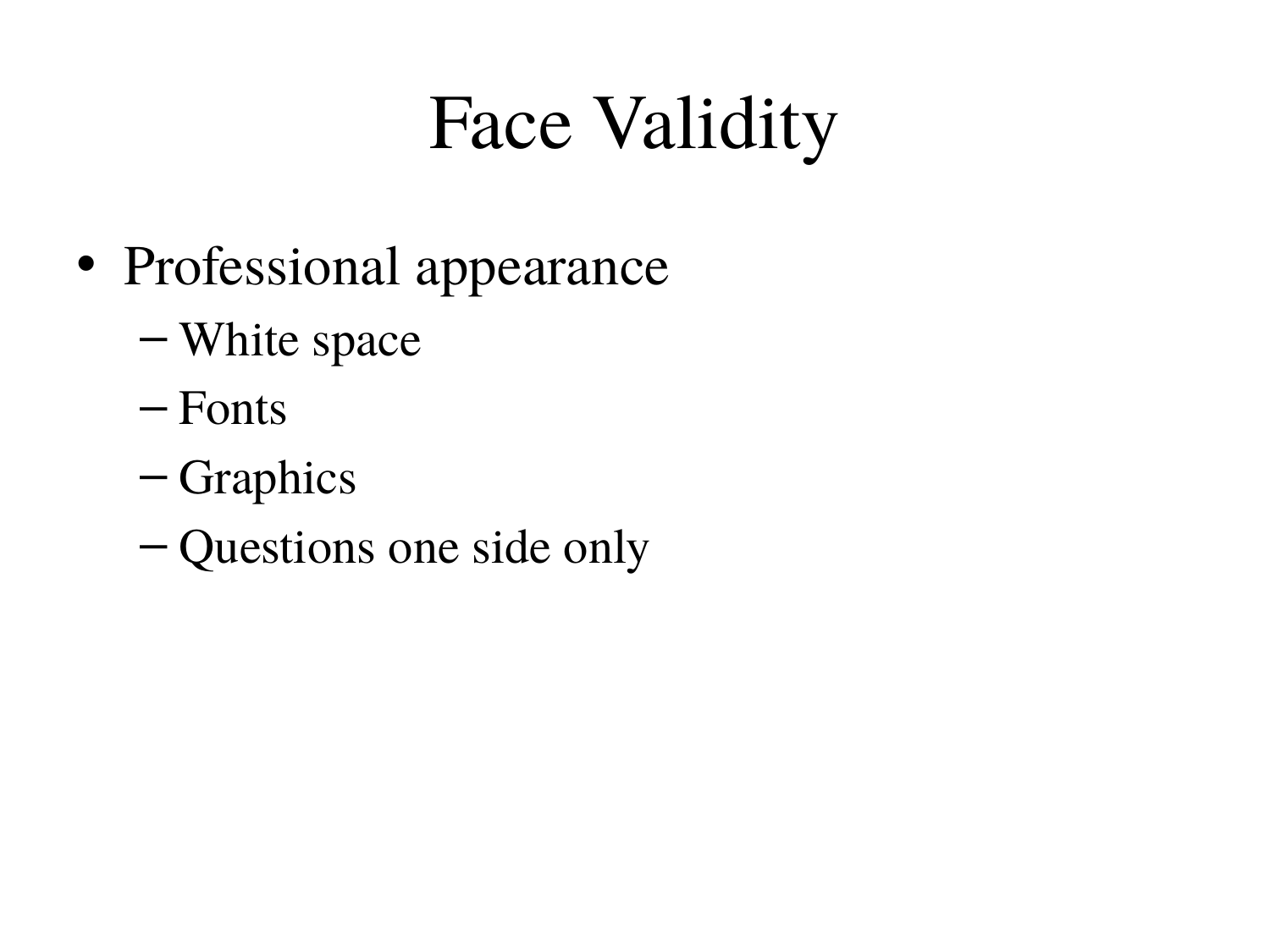

# Face Validity
Professional appearance
White space
Fonts
Graphics
Questions one side only